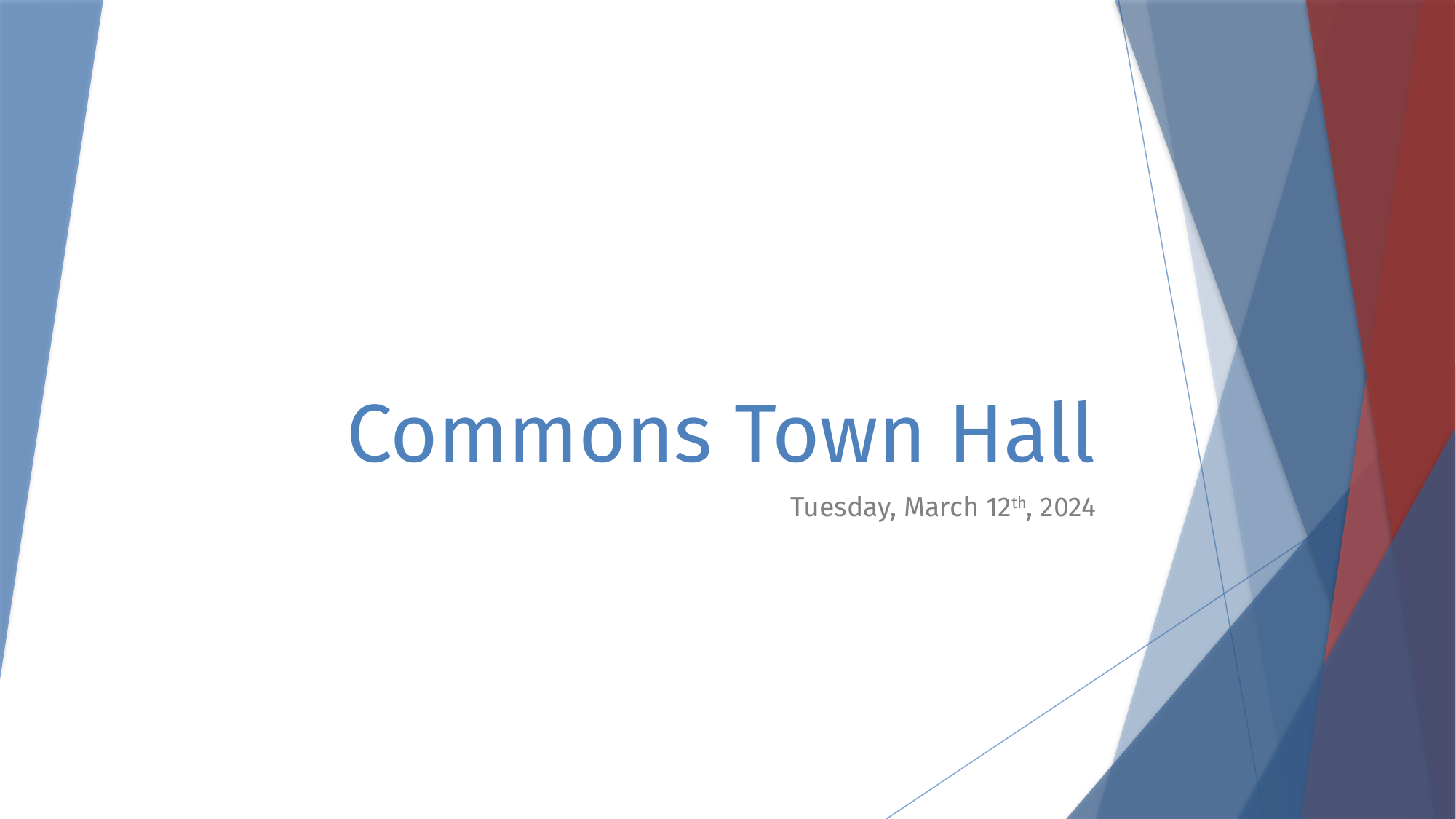

# Commons Town Hall
Tuesday, March 12th, 2024